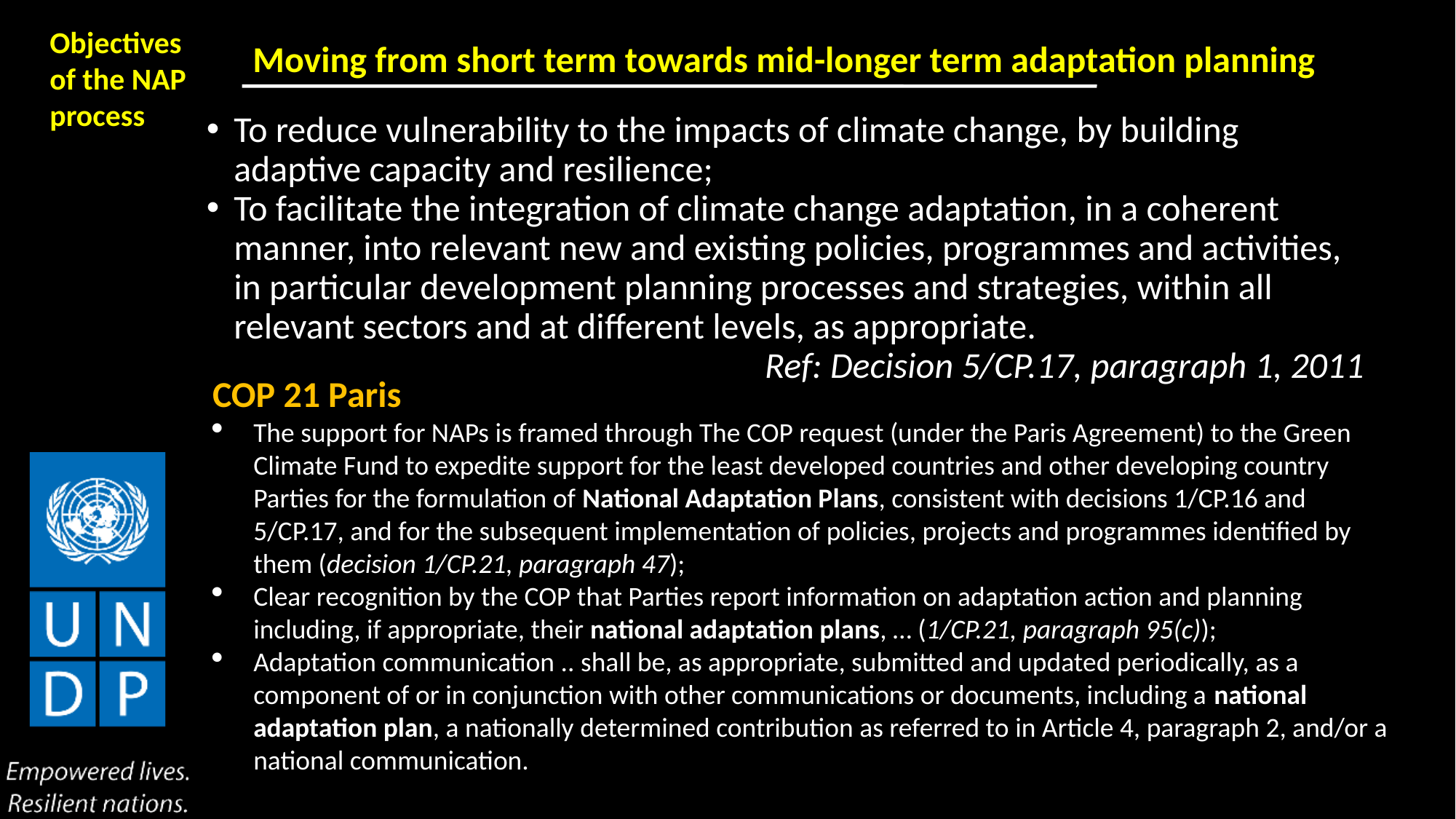

Objectives of the NAP process
Moving from short term towards mid-longer term adaptation planning

To reduce vulnerability to the impacts of climate change, by building adaptive capacity and resilience;
To facilitate the integration of climate change adaptation, in a coherent manner, into relevant new and existing policies, programmes and activities, in particular development planning processes and strategies, within all relevant sectors and at different levels, as appropriate.
Ref: Decision 5/CP.17, paragraph 1, 2011
COP 21 Paris
The support for NAPs is framed through The COP request (under the Paris Agreement) to the Green Climate Fund to expedite support for the least developed countries and other developing country Parties for the formulation of National Adaptation Plans, consistent with decisions 1/CP.16 and 5/CP.17, and for the subsequent implementation of policies, projects and programmes identified by them (decision 1/CP.21, paragraph 47);
Clear recognition by the COP that Parties report information on adaptation action and planning including, if appropriate, their national adaptation plans, … (1/CP.21, paragraph 95(c));
Adaptation communication .. shall be, as appropriate, submitted and updated periodically, as a component of or in conjunction with other communications or documents, including a national adaptation plan, a nationally determined contribution as referred to in Article 4, paragraph 2, and/or a national communication.